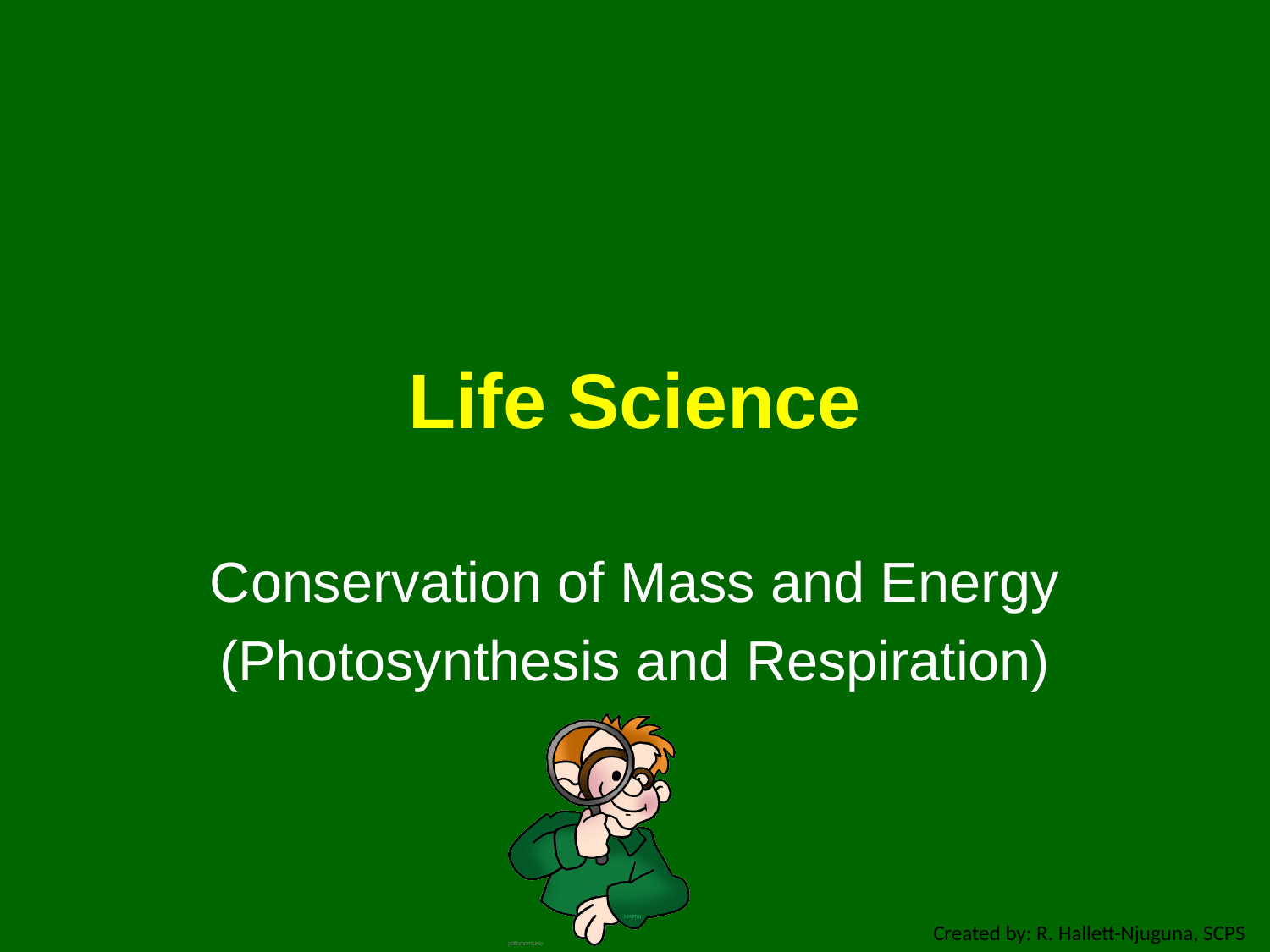

# Life Science
Conservation of Mass and Energy
(Photosynthesis and Respiration)